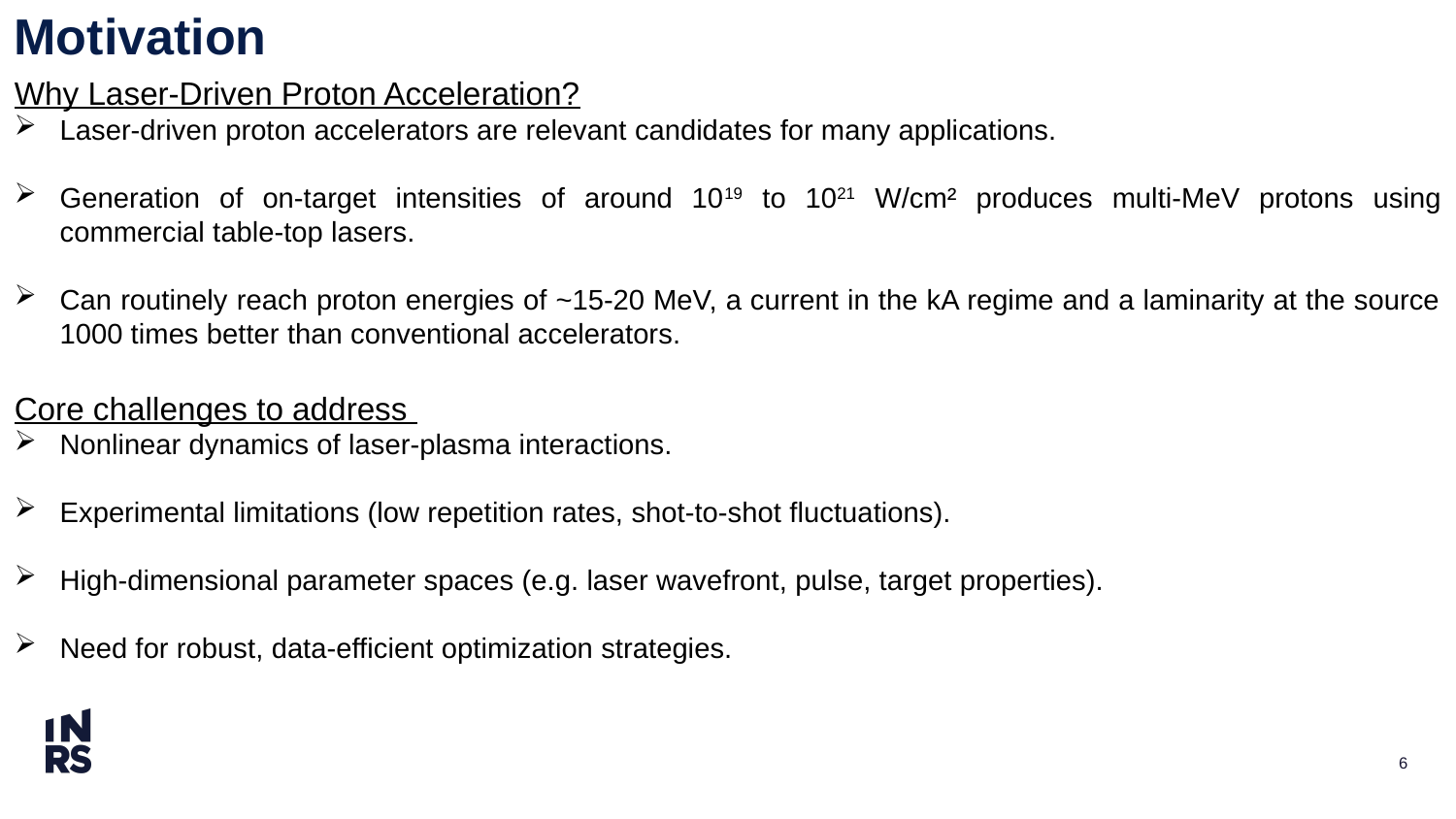

Motivation
Why Laser-Driven Proton Acceleration?
Laser-driven proton accelerators are relevant candidates for many applications.

Generation of on-target intensities of around 1019 to 1021 W/cm² produces multi-MeV protons using commercial table-top lasers.

Can routinely reach proton energies of ~15-20 MeV, a current in the kA regime and a laminarity at the source 1000 times better than conventional accelerators.

Core challenges to address
Nonlinear dynamics of laser-plasma interactions.

Experimental limitations (low repetition rates, shot-to-shot fluctuations).

High-dimensional parameter spaces (e.g. laser wavefront, pulse, target properties).

Need for robust, data-efficient optimization strategies.

6